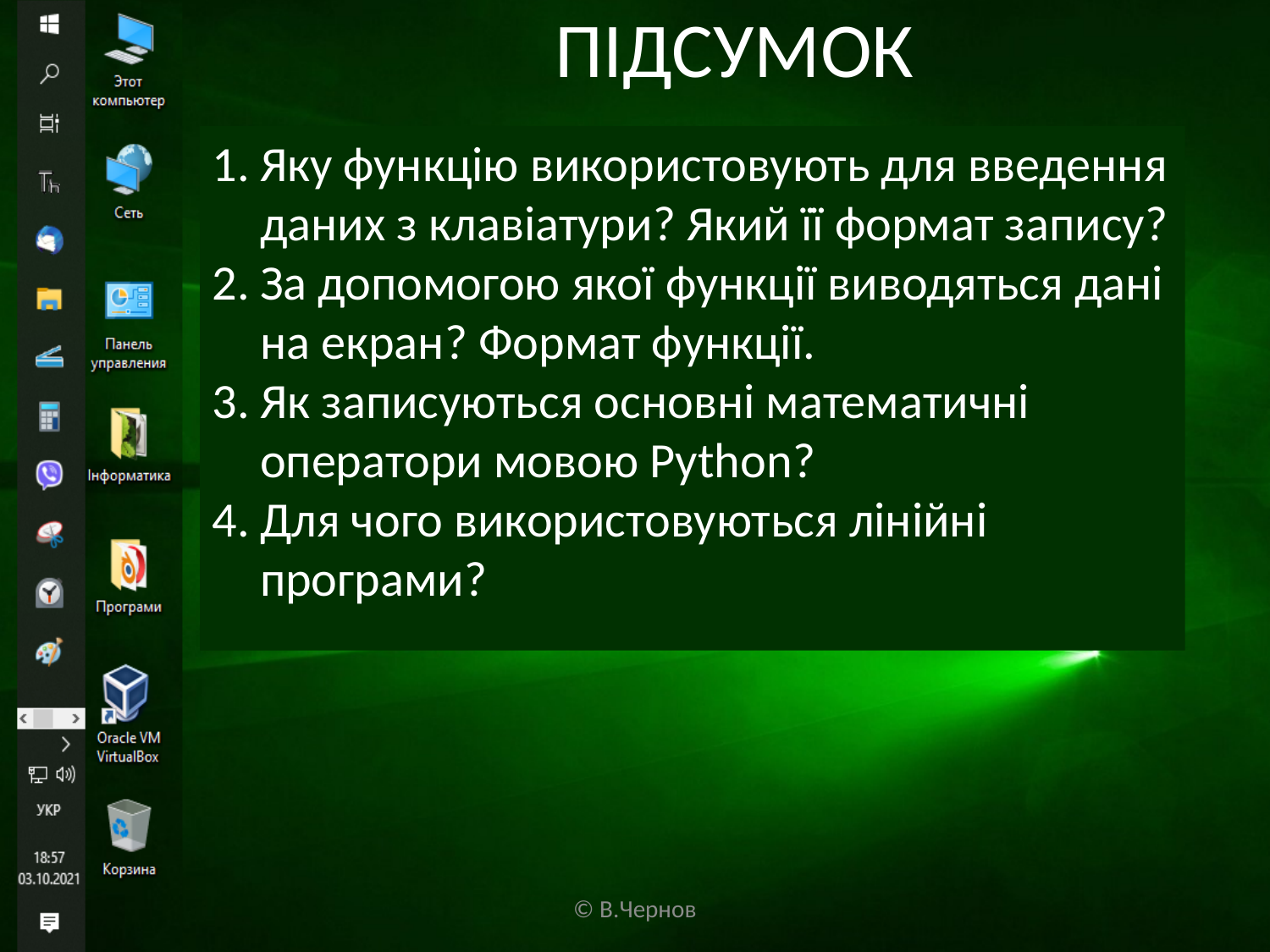

# ПІДСУМОК
Яку функцію використовують для введення даних з клавіатури? Який її формат запису?
За допомогою якої функції виводяться дані на екран? Формат функції.
Як записуються основні математичні оператори мовою Python?
Для чого використовуються лінійні програми?

© В.Чернов